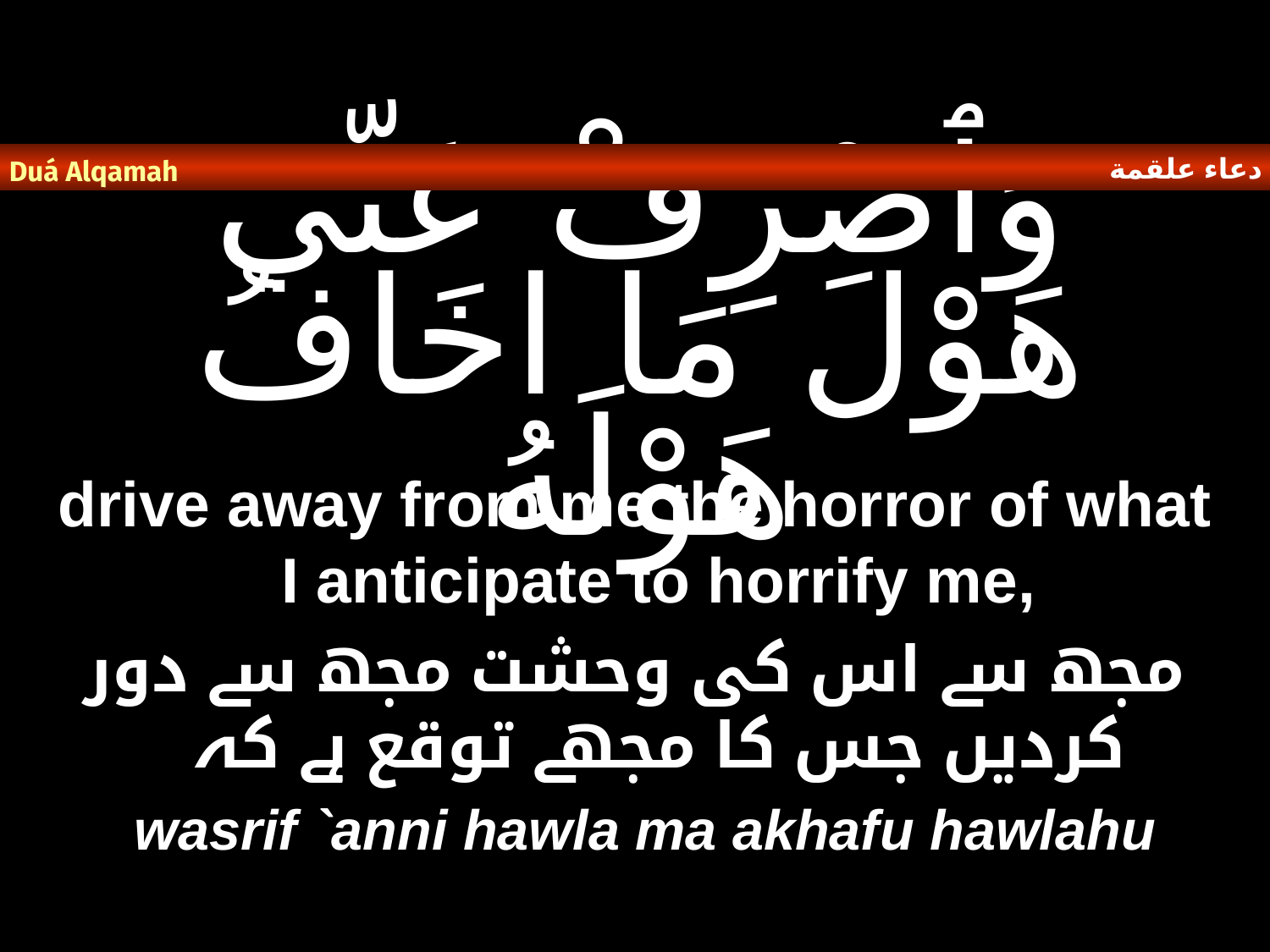

دعاء علقمة
Duá Alqamah
# وَٱصْرِفْ عَنِّي هَوْلَ مَا اخَافُ هَوْلَهُ
drive away from me the horror of what I anticipate to horrify me,
مجھ سے اس کی وحشت مجھ سے دور کردیں جس کا مجھے توقع ہے کہ

wasrif `anni hawla ma akhafu hawlahu